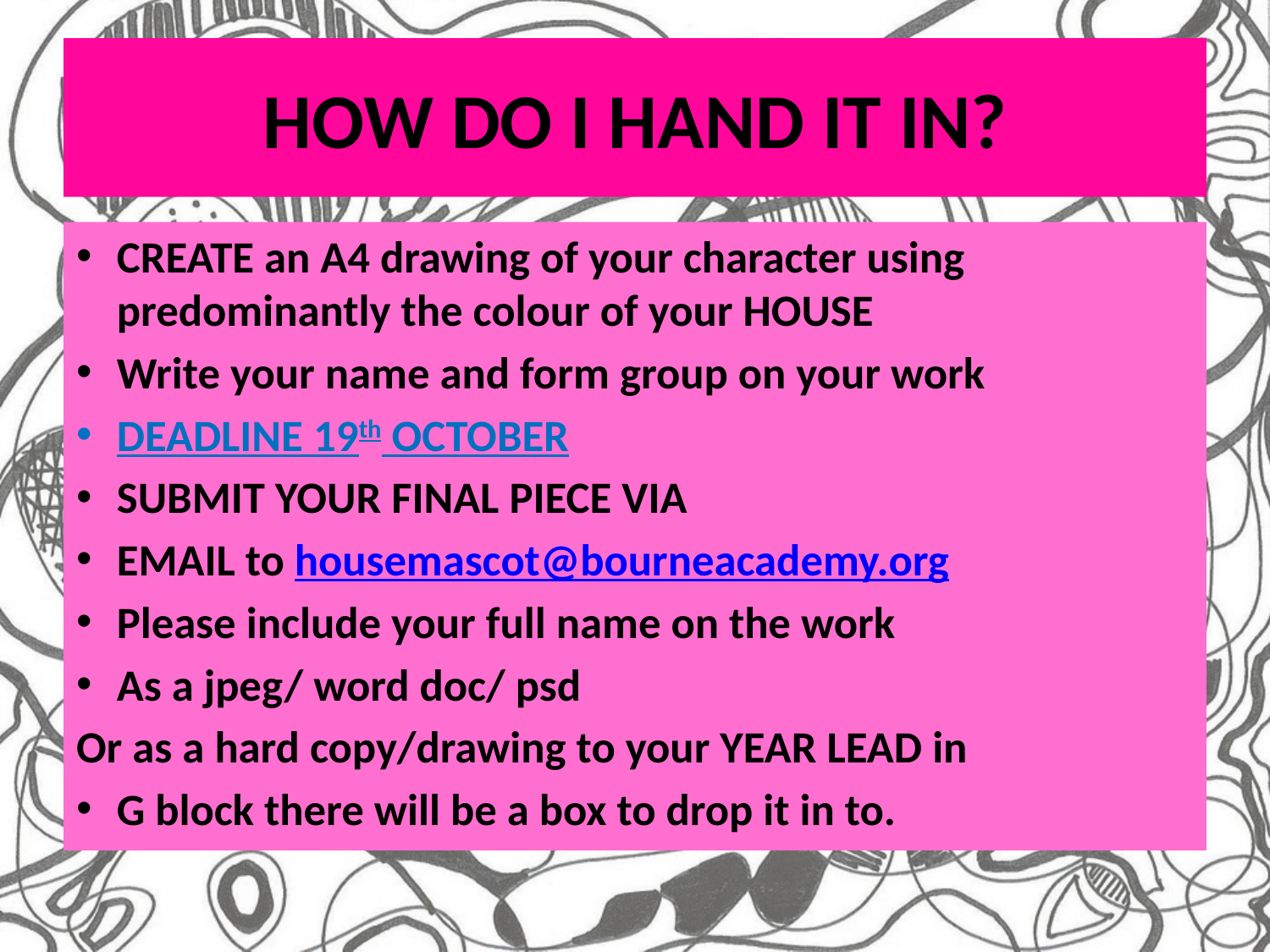

# HOW DO I HAND IT IN?
CREATE an A4 drawing of your character using predominantly the colour of your HOUSE
Write your name and form group on your work
DEADLINE 19th OCTOBER
SUBMIT YOUR FINAL PIECE VIA
EMAIL to housemascot@bourneacademy.org
Please include your full name on the work
As a jpeg/ word doc/ psd
Or as a hard copy/drawing to your YEAR LEAD in
G block there will be a box to drop it in to.